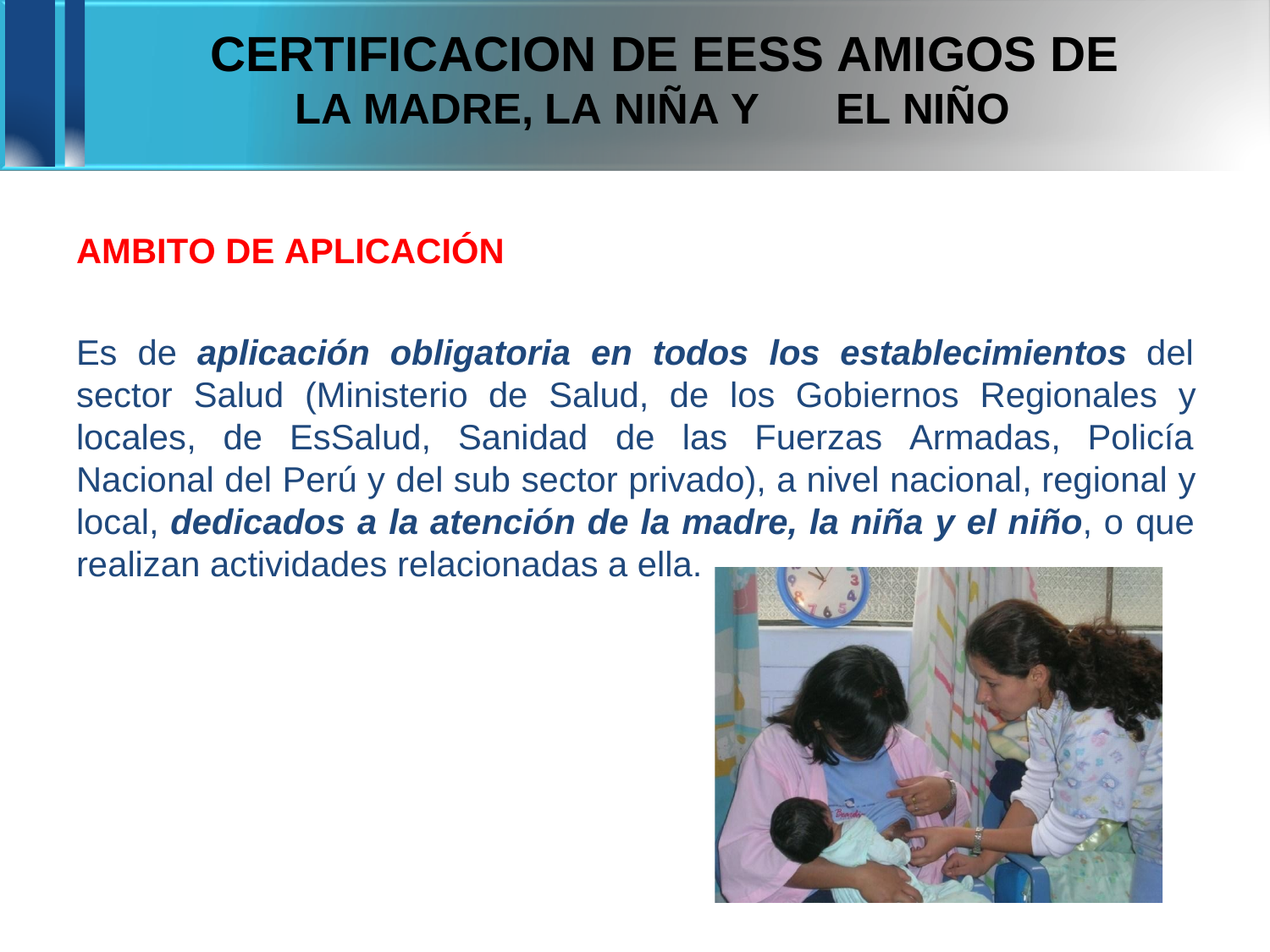

CERTIFICACION DE EESS
LA MADRE, LA NIÑA Y
AMIGOS DE
EL NIÑO
AMBITO DE APLICACIÓN
Es  de  aplicación  obligatoria  en  todos  los
establecimientos
del
sector  Salud  (Ministerio  de  Salud,  de  los  Gobiernos  Regionales  y
locales,  de  EsSalud,  Sanidad
de
las
Fuerzas
Armadas,
Policía
Nacional del Perú y del sub sector privado), a nivel nacional, regional y
local, dedicados a la atención de la madre, la niña y el niño, o que realizan actividades relacionadas a ella.